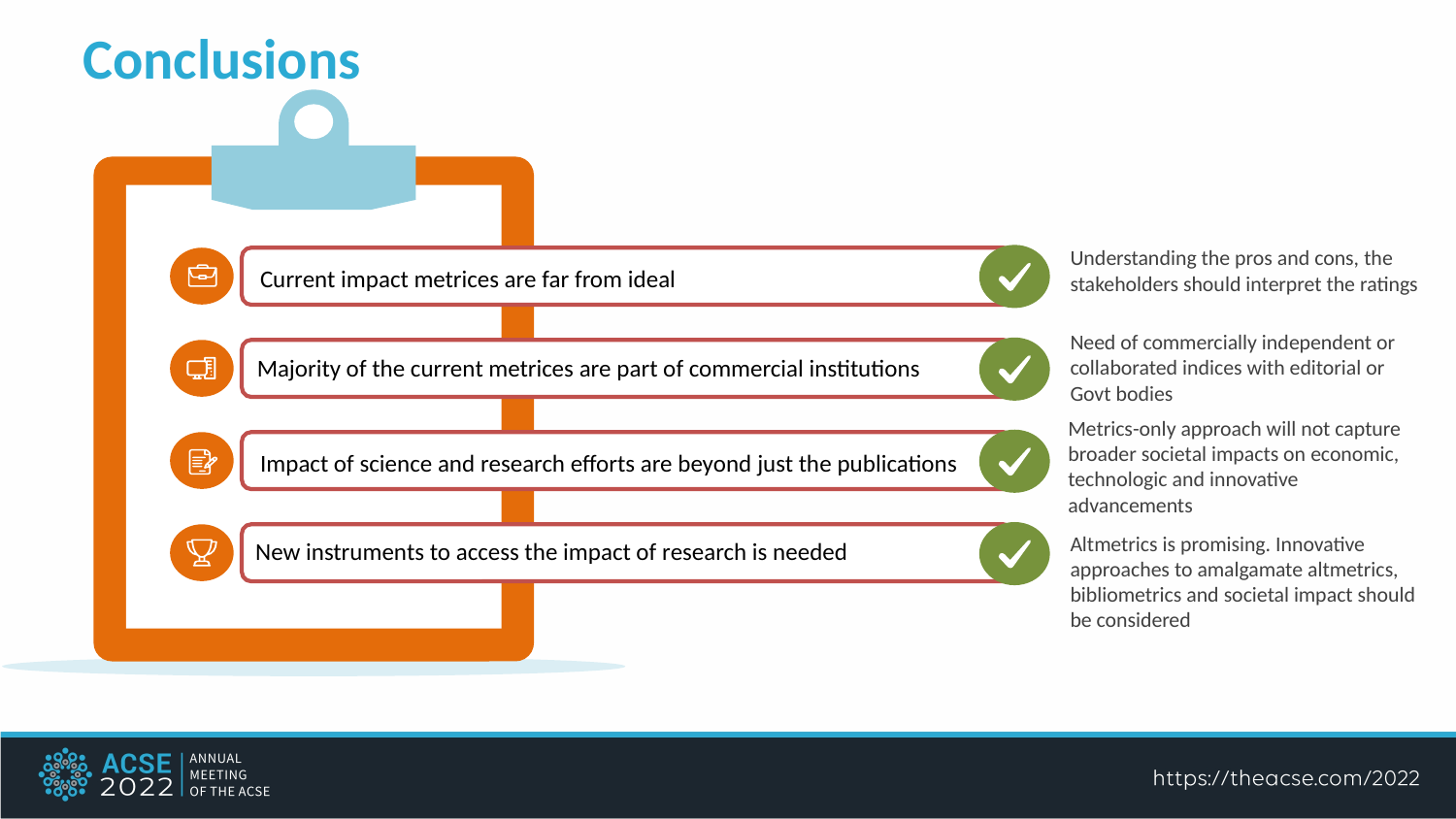

Conclusions

Understanding the pros and cons, the stakeholders should interpret the ratings

Current impact metrices are far from ideal

Need of commercially independent or collaborated indices with editorial or Govt bodies

Majority of the current metrices are part of commercial institutions

Metrics-only approach will not capture broader societal impacts on economic, technologic and innovative advancements

Impact of science and research efforts are beyond just the publications

Altmetrics is promising. Innovative approaches to amalgamate altmetrics, bibliometrics and societal impact should be considered

New instruments to access the impact of research is needed